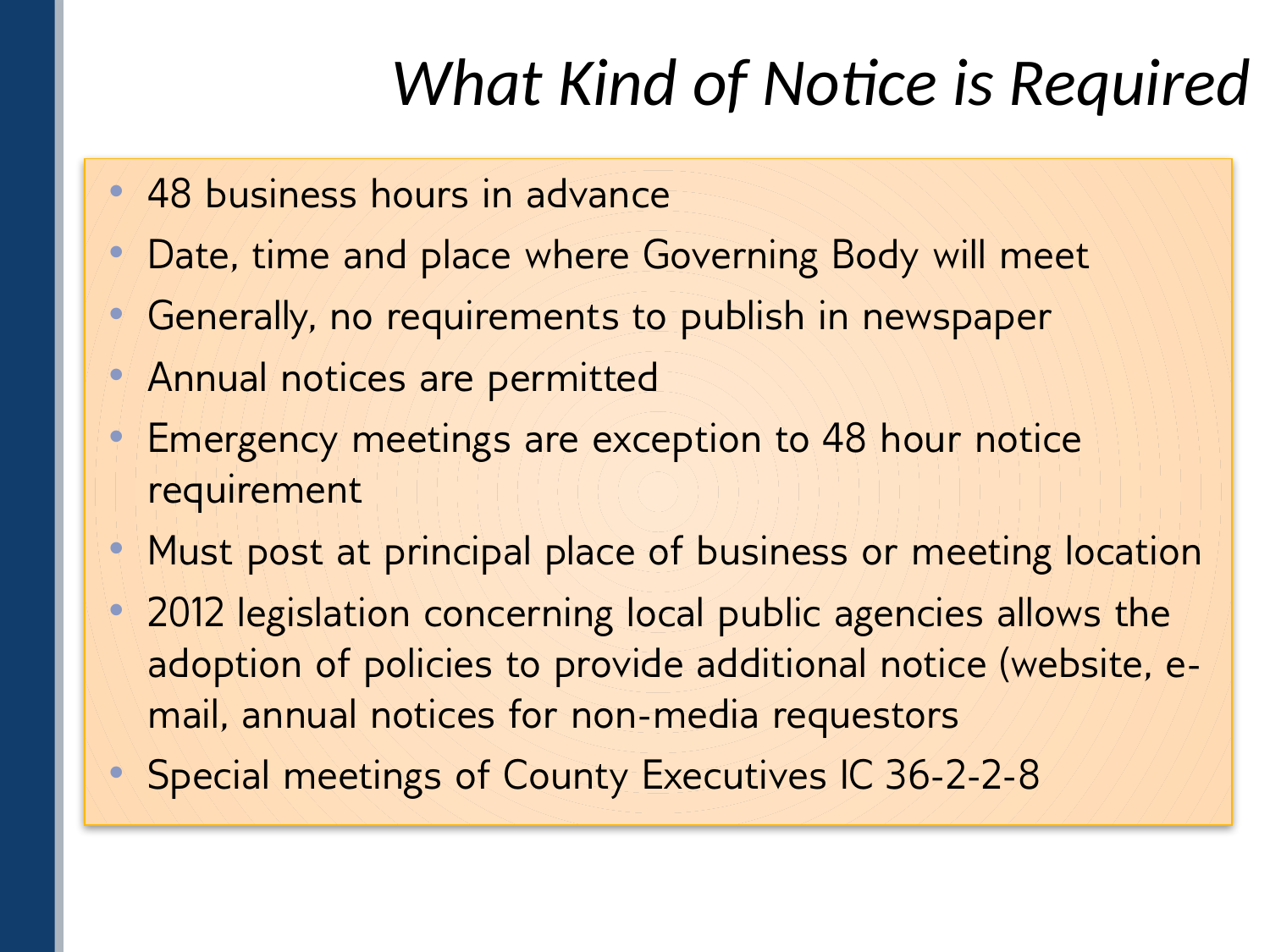

# What Kind of Notice is Required
48 business hours in advance
Date, time and place where Governing Body will meet
Generally, no requirements to publish in newspaper
Annual notices are permitted
Emergency meetings are exception to 48 hour notice requirement
Must post at principal place of business or meeting location
2012 legislation concerning local public agencies allows the adoption of policies to provide additional notice (website, e-mail, annual notices for non-media requestors
Special meetings of County Executives IC 36-2-2-8